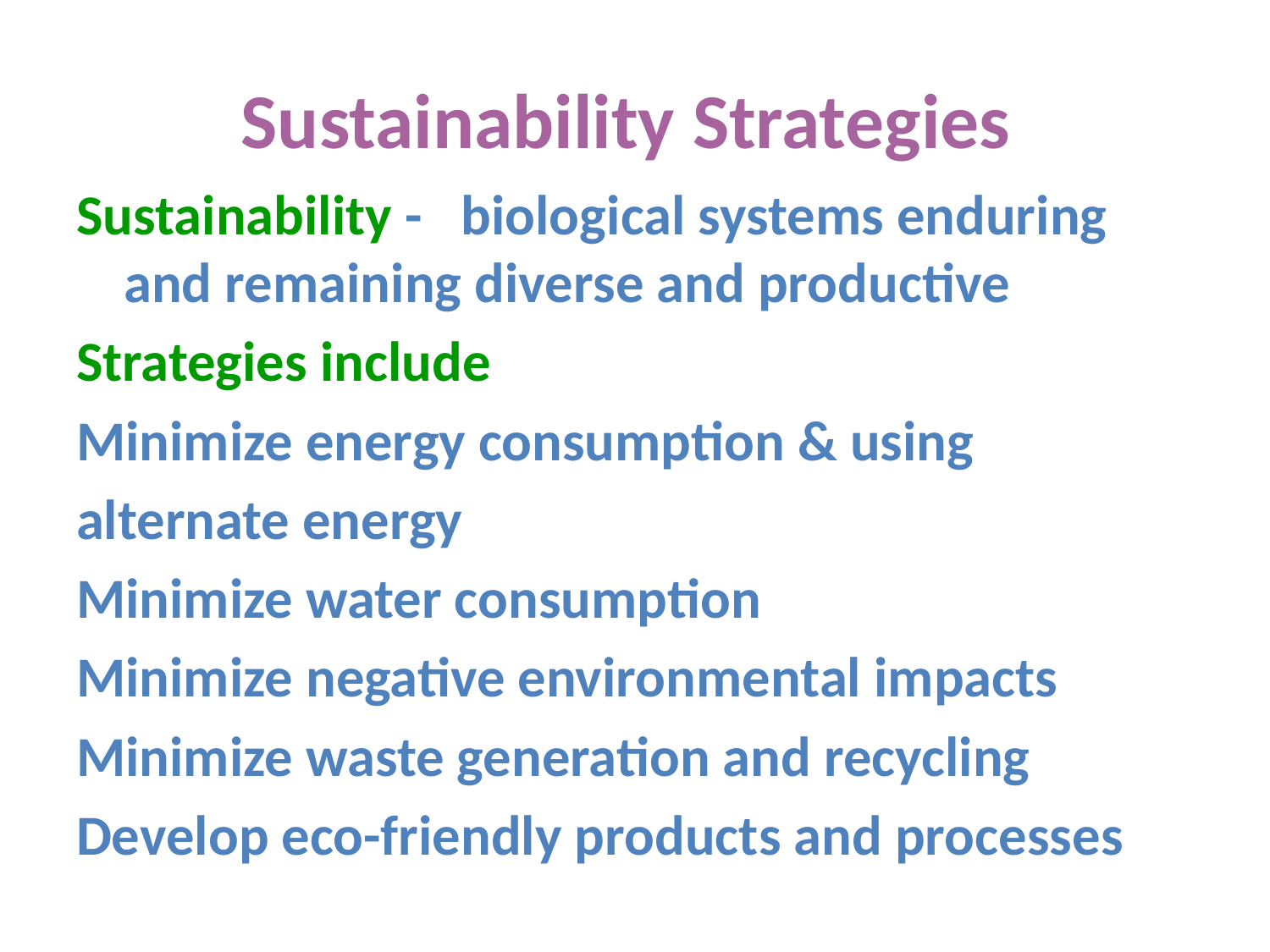

# Sustainability Strategies
Sustainability -   biological systems enduring and remaining diverse and productive
Strategies include
Minimize energy consumption & using
alternate energy
Minimize water consumption
Minimize negative environmental impacts
Minimize waste generation and recycling
Develop eco-friendly products and processes